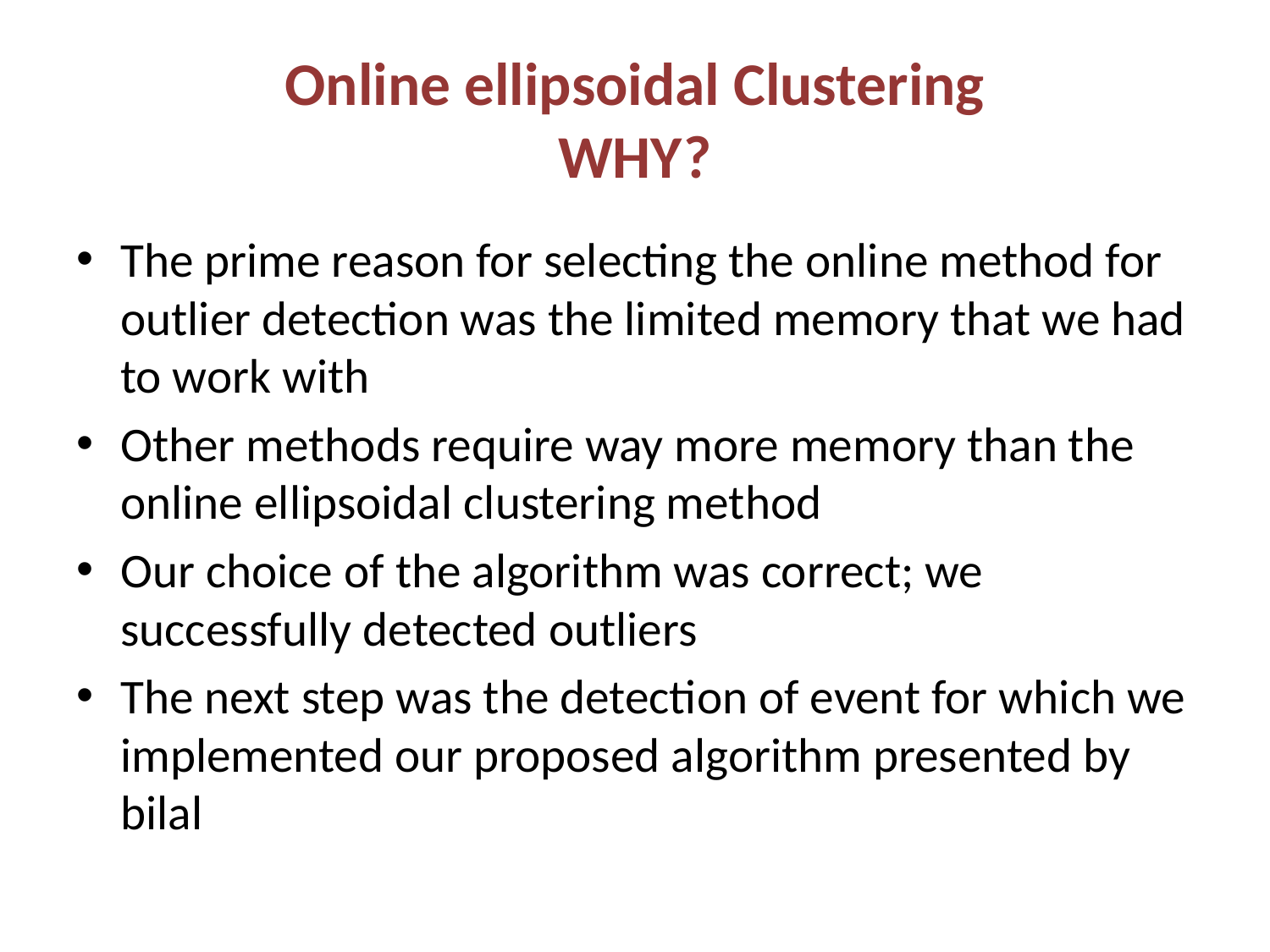

# Online ellipsoidal Clustering WHY?
The prime reason for selecting the online method for outlier detection was the limited memory that we had to work with
Other methods require way more memory than the online ellipsoidal clustering method
Our choice of the algorithm was correct; we successfully detected outliers
The next step was the detection of event for which we implemented our proposed algorithm presented by bilal